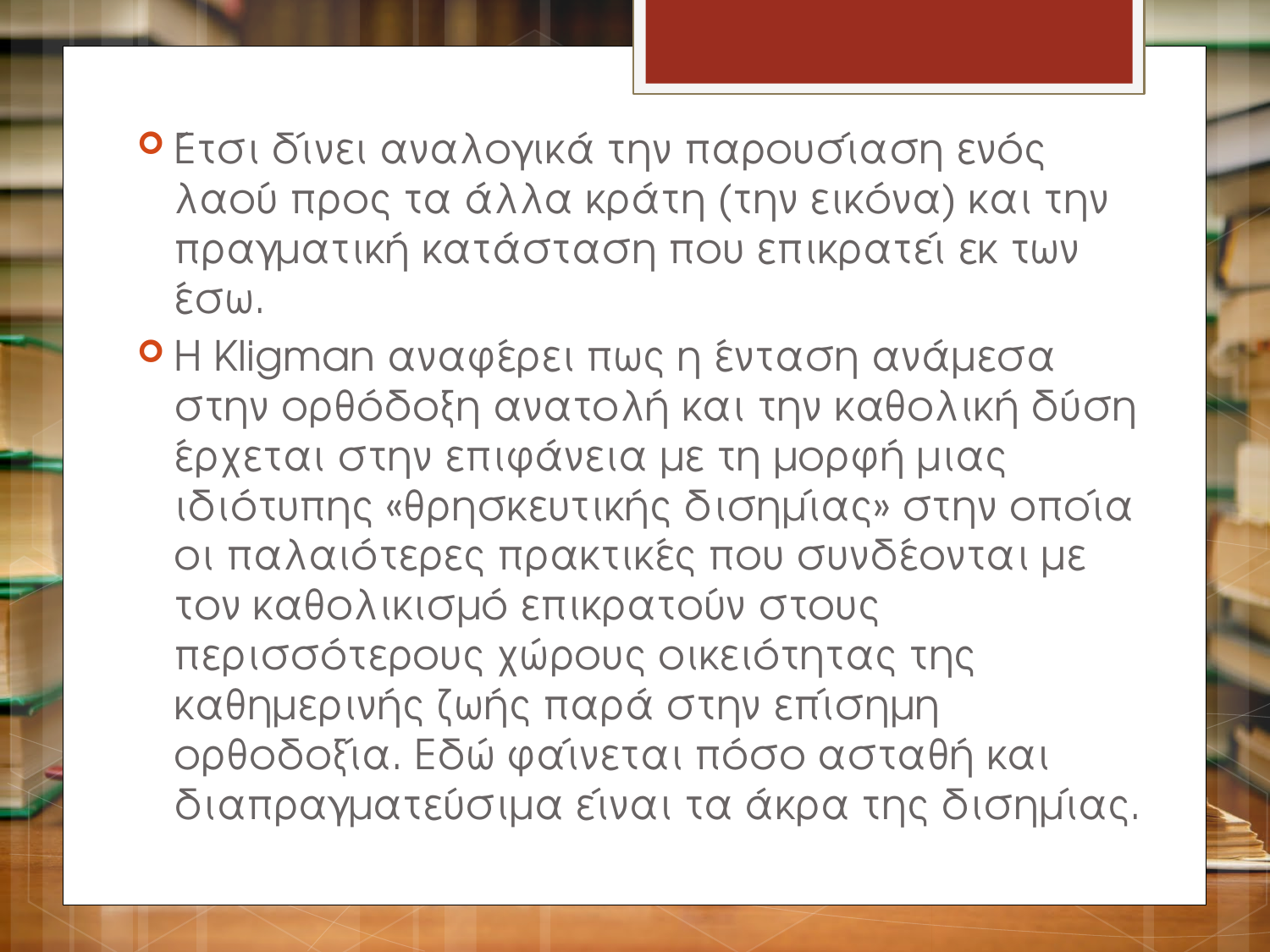

Έτσι δίνει αναλογικά την παρουσίαση ενός λαού προς τα άλλα κράτη (την εικόνα) και την πραγματική κατάσταση που επικρατεί εκ των έσω.
Η Kligman αναφέρει πως η ένταση ανάμεσα στην ορθόδοξη ανατολή και την καθολική δύση έρχεται στην επιφάνεια με τη μορφή μιας ιδιότυπης «θρησκευτικής δισημίας» στην οποία οι παλαιότερες πρακτικές που συνδέονται με τον καθολικισμό επικρατούν στους περισσότερους χώρους οικειότητας της καθημερινής ζωής παρά στην επίσημη ορθοδοξία. Εδώ φαίνεται πόσο ασταθή και διαπραγματεύσιμα είναι τα άκρα της δισημίας.